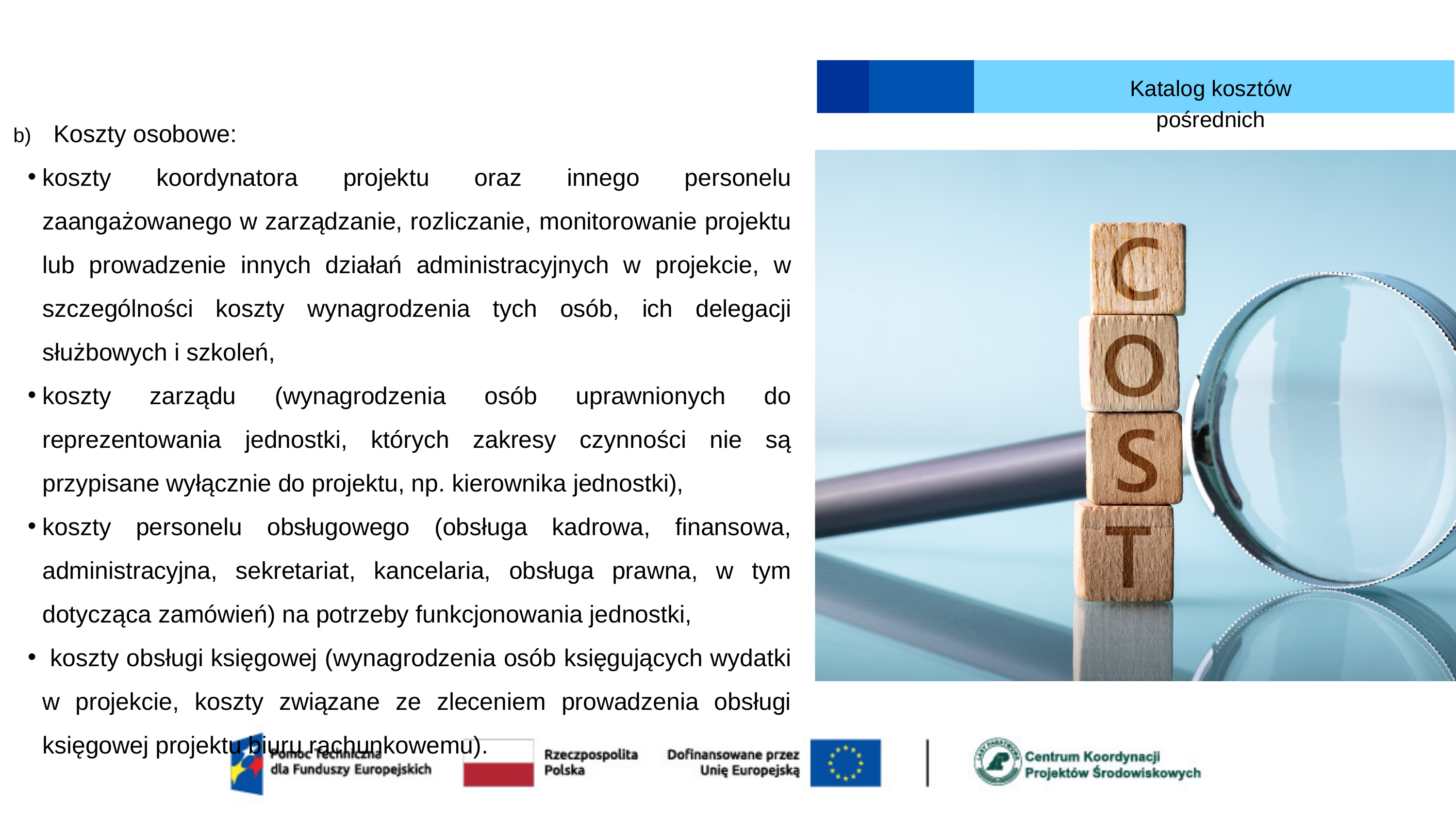

Katalog kosztów pośrednich

b)    Koszty osobowe:
koszty koordynatora projektu oraz innego personelu zaangażowanego w zarządzanie, rozliczanie, monitorowanie projektu lub prowadzenie innych działań administracyjnych w projekcie, w szczególności koszty wynagrodzenia tych osób, ich delegacji służbowych i szkoleń,
koszty zarządu (wynagrodzenia osób uprawnionych do reprezentowania jednostki, których zakresy czynności nie są przypisane wyłącznie do projektu, np. kierownika jednostki),
koszty personelu obsługowego (obsługa kadrowa, finansowa, administracyjna, sekretariat, kancelaria, obsługa prawna, w tym dotycząca zamówień) na potrzeby funkcjonowania jednostki,
 koszty obsługi księgowej (wynagrodzenia osób księgujących wydatki w projekcie, koszty związane ze zleceniem prowadzenia obsługi księgowej projektu biuru rachunkowemu).